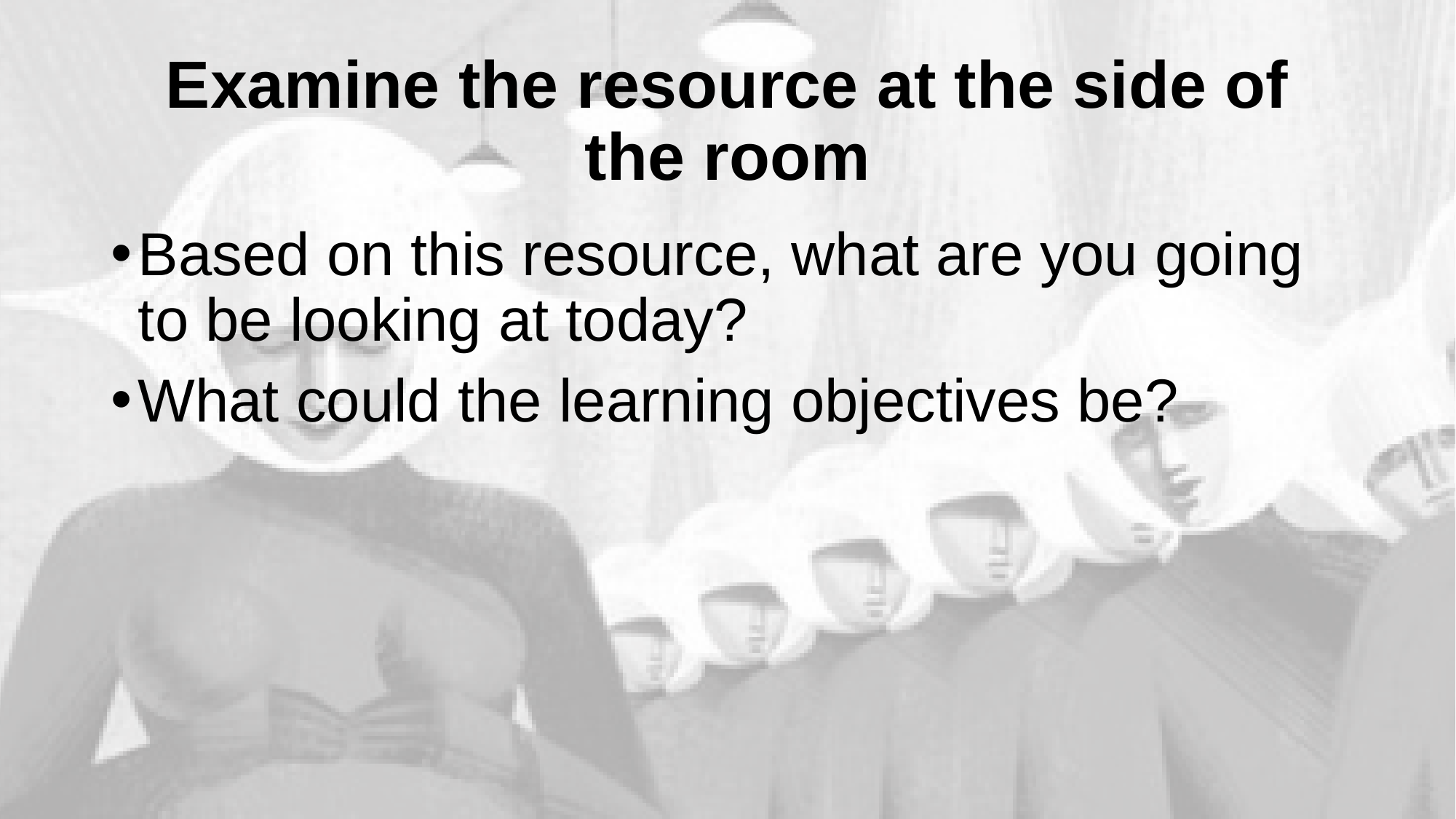

# Examine the resource at the side of the room
Based on this resource, what are you going to be looking at today?
What could the learning objectives be?